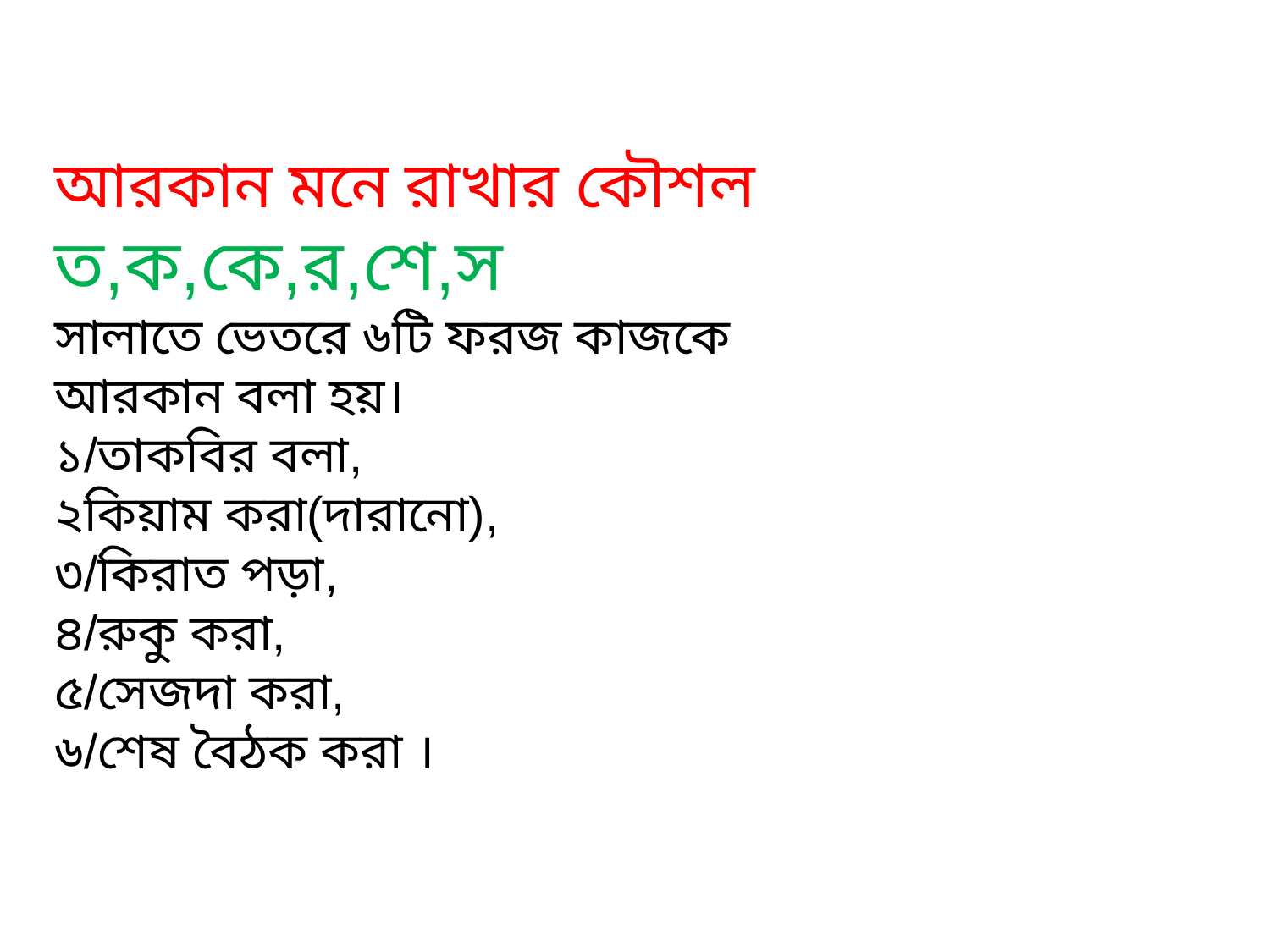

আরকান মনে রাখার কৌশল
ত,ক,কে,র,শে,স
সালাতে ভেতরে ৬টি ফরজ কাজকে আরকান বলা হয়।
১/তাকবির বলা,
২কিয়াম করা(দারানো),
৩/কিরাত পড়া,
৪/রুকু করা,
৫/সেজদা করা,
৬/শেষ বৈঠক করা ।